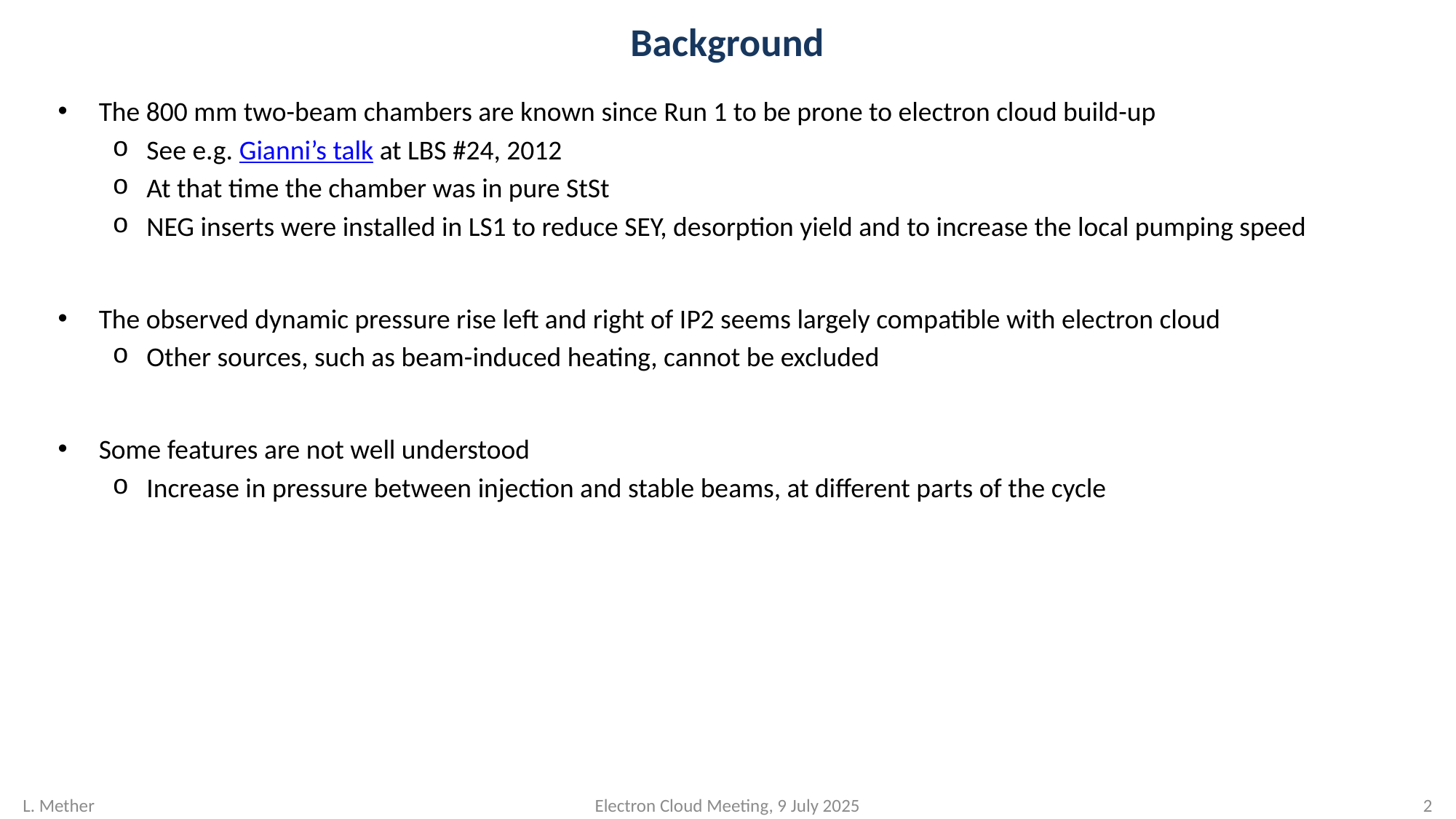

# Background
The 800 mm two-beam chambers are known since Run 1 to be prone to electron cloud build-up
See e.g. Gianni’s talk at LBS #24, 2012
At that time the chamber was in pure StSt
NEG inserts were installed in LS1 to reduce SEY, desorption yield and to increase the local pumping speed

The observed dynamic pressure rise left and right of IP2 seems largely compatible with electron cloud
Other sources, such as beam-induced heating, cannot be excluded

Some features are not well understood
Increase in pressure between injection and stable beams, at different parts of the cycle

L. Mether
Electron Cloud Meeting, 9 July 2025
2